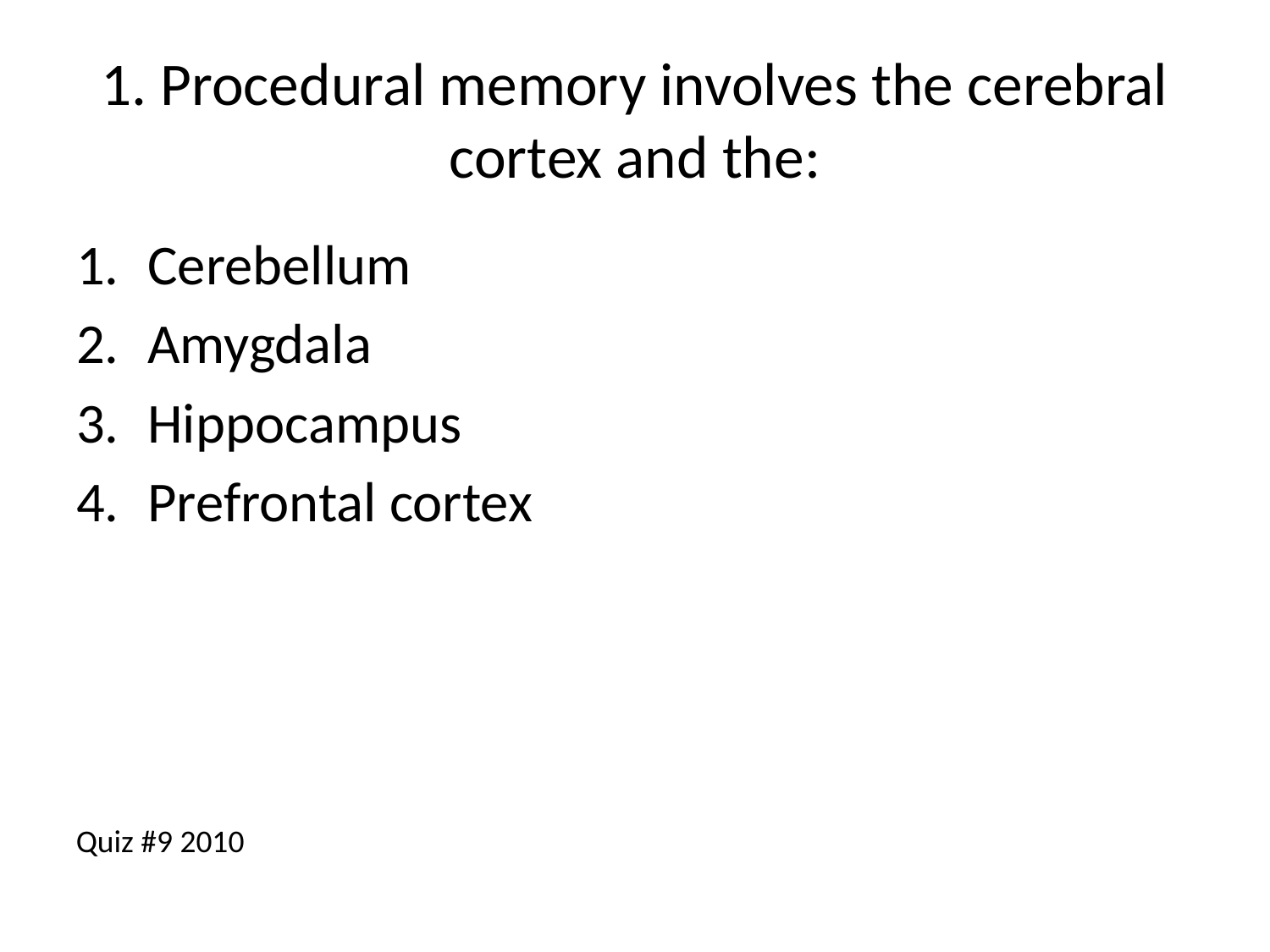

# 1. Procedural memory involves the cerebral cortex and the:
Cerebellum
Amygdala
Hippocampus
Prefrontal cortex
Quiz #9 2010